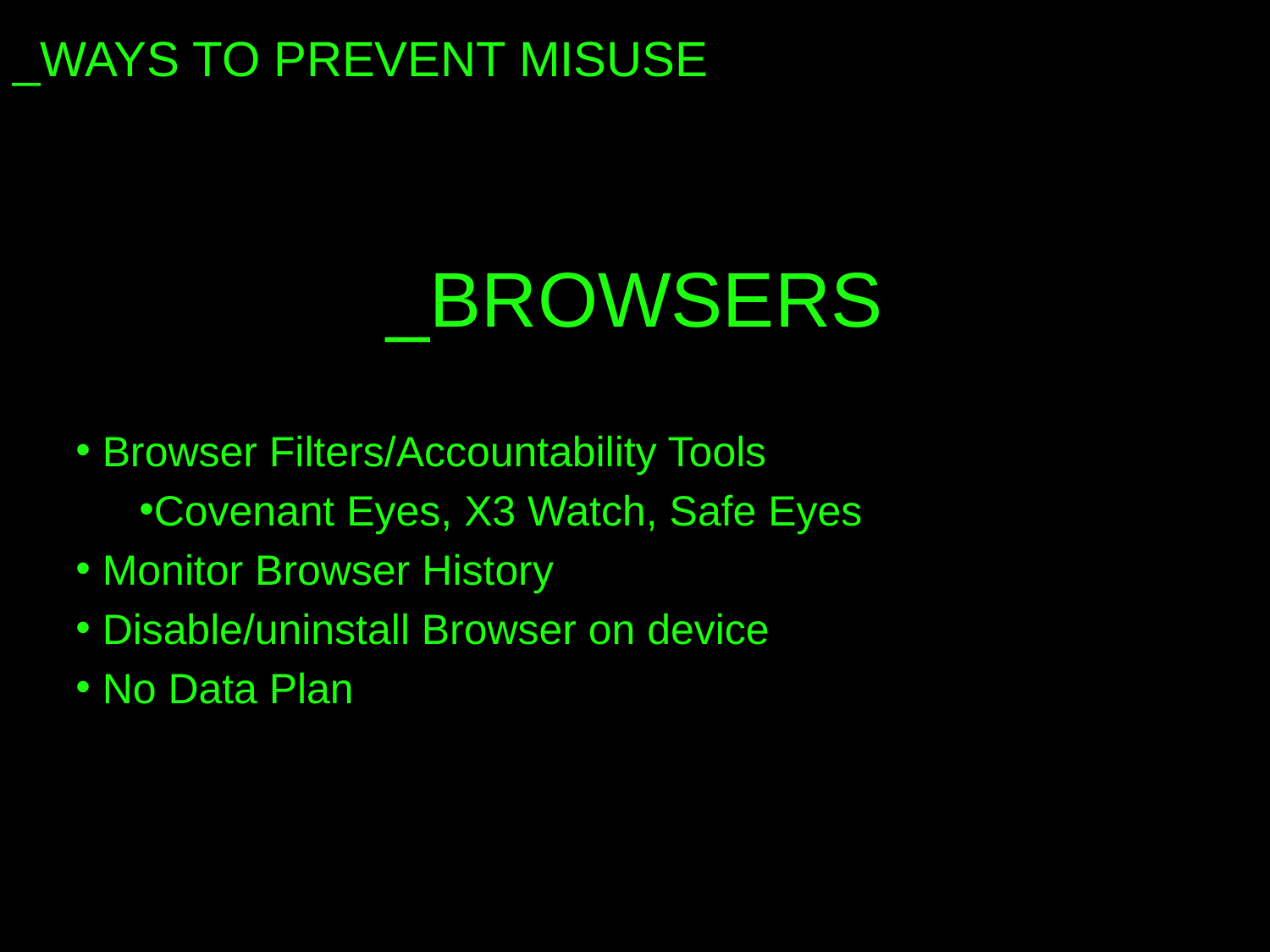

_WAYS TO PREVENT MISUSE
# _BROWSERS
 Browser Filters/Accountability Tools
Covenant Eyes, X3 Watch, Safe Eyes
 Monitor Browser History
 Disable/uninstall Browser on device
 No Data Plan